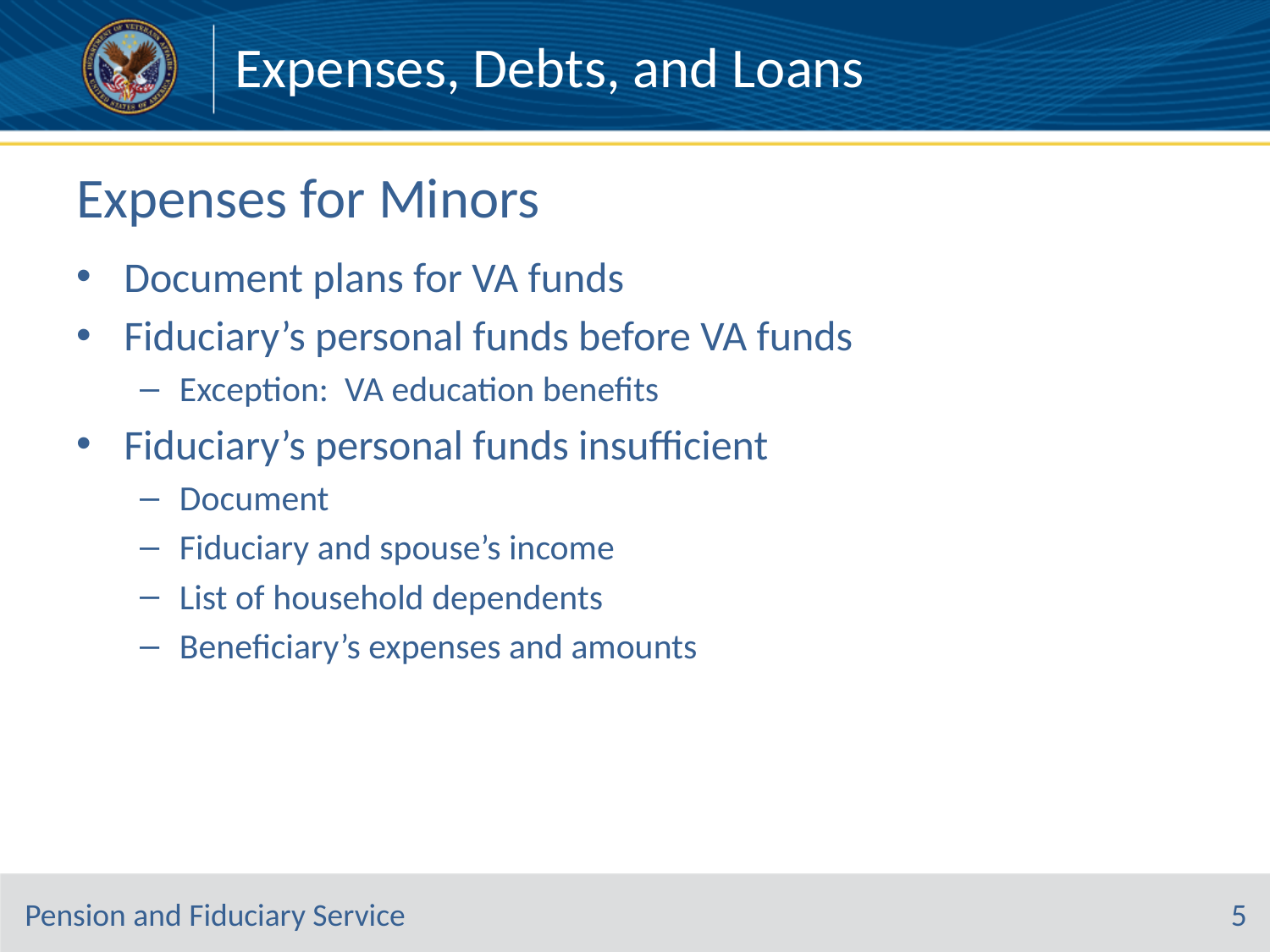

Expenses, Debts, and Loans
# Expenses for Minors
Document plans for VA funds
Fiduciary’s personal funds before VA funds
Exception:  VA education benefits
Fiduciary’s personal funds insufficient
Document
Fiduciary and spouse’s income
List of household dependents
Beneficiary’s expenses and amounts
5